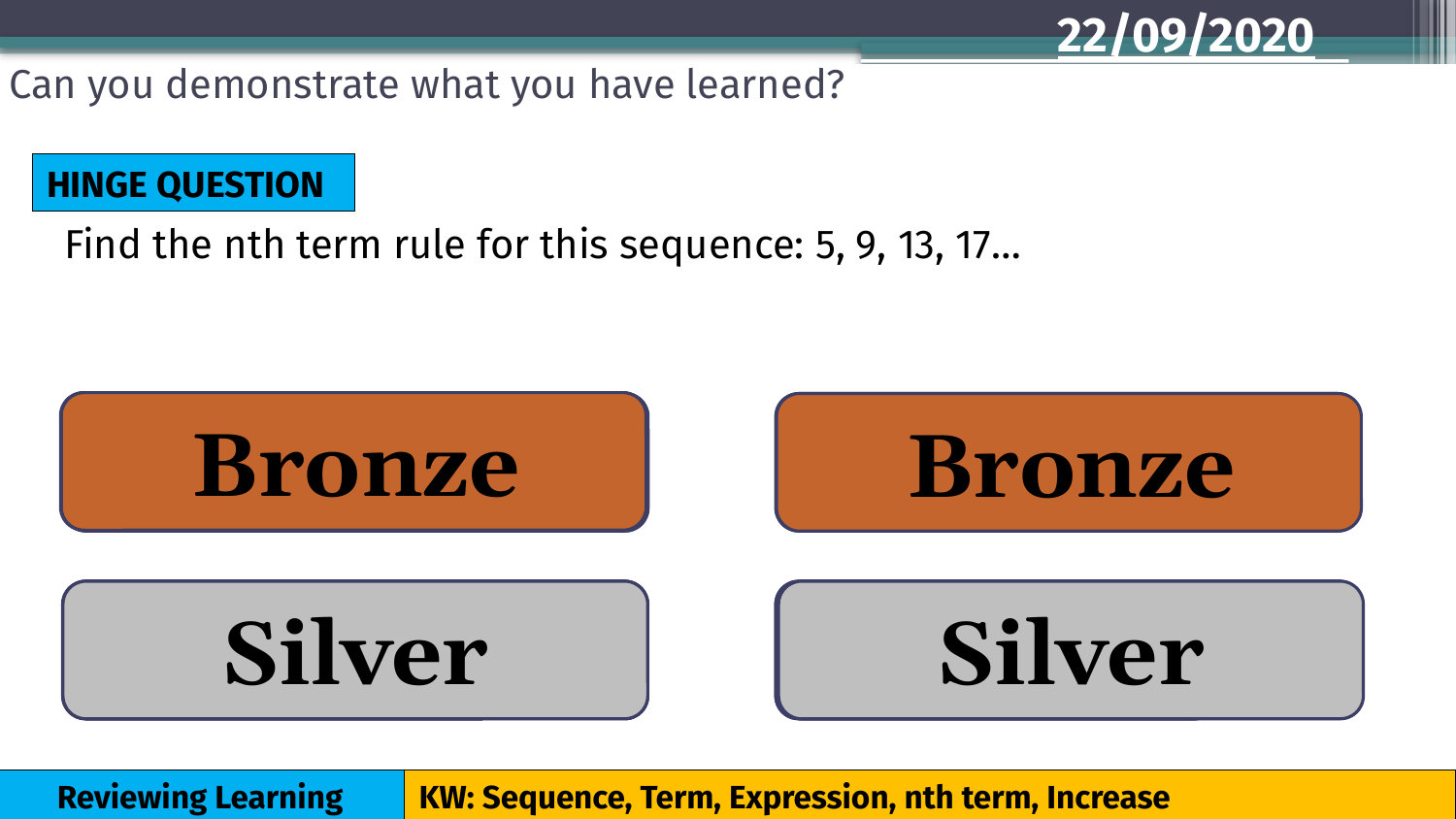

22/09/2020
# Can you demonstrate what you have learned?

HINGE QUESTION
Find the nth term rule for this sequence: 5, 9, 13, 17…

Bronze
Bronze
Silver
Answer B.
Answer B.
Answer A.

Silver
Bronze
Silver
Gold
Answer A.
Answer A.
Answer C.
Answer D.
KW: Sequence, Term, Expression, nth term, Increase
Reviewing Learning